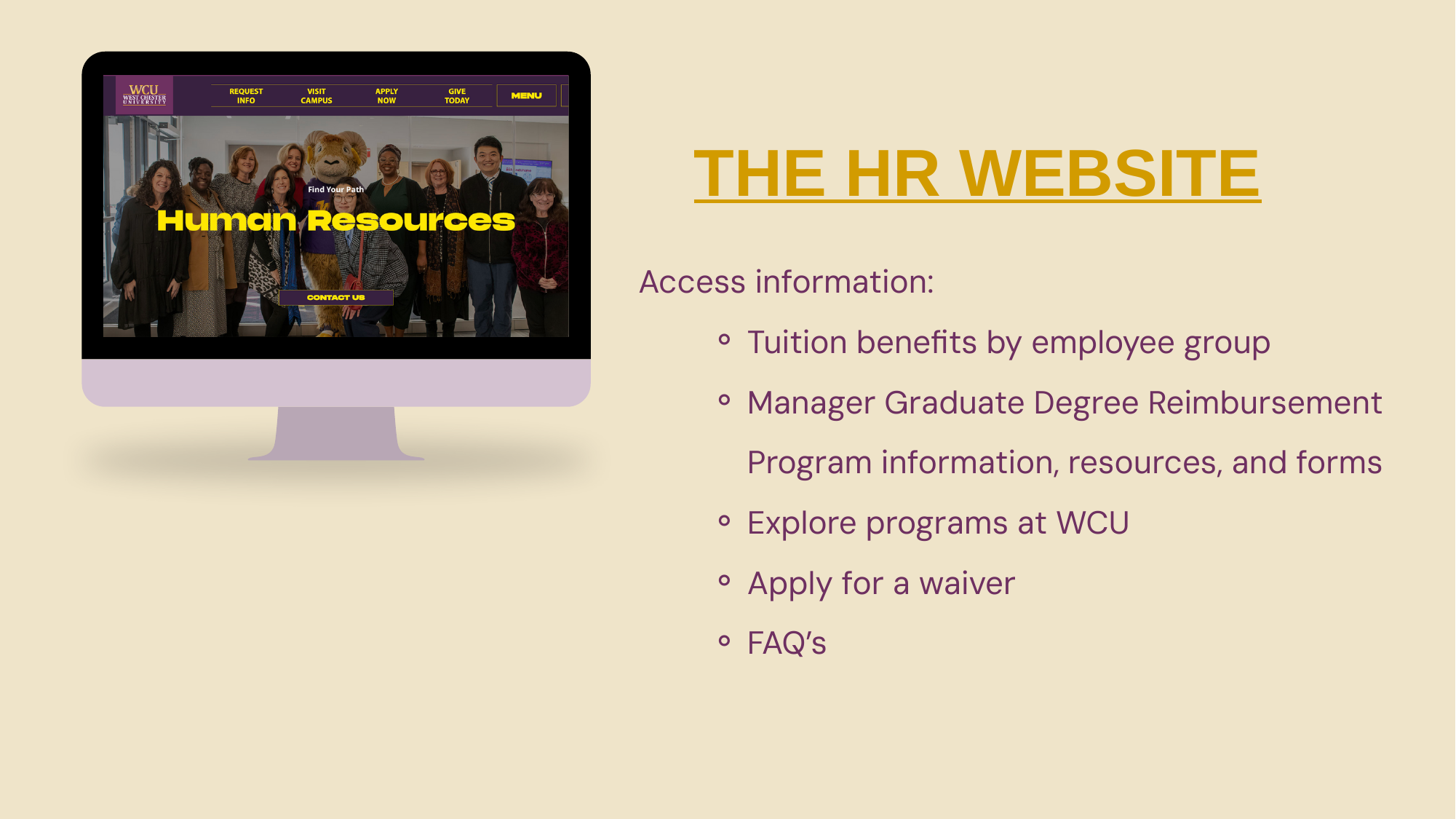

THE HR WEBSITE
Access information:
Tuition benefits by employee group
Manager Graduate Degree Reimbursement Program information, resources, and forms
Explore programs at WCU
Apply for a waiver
FAQ’s